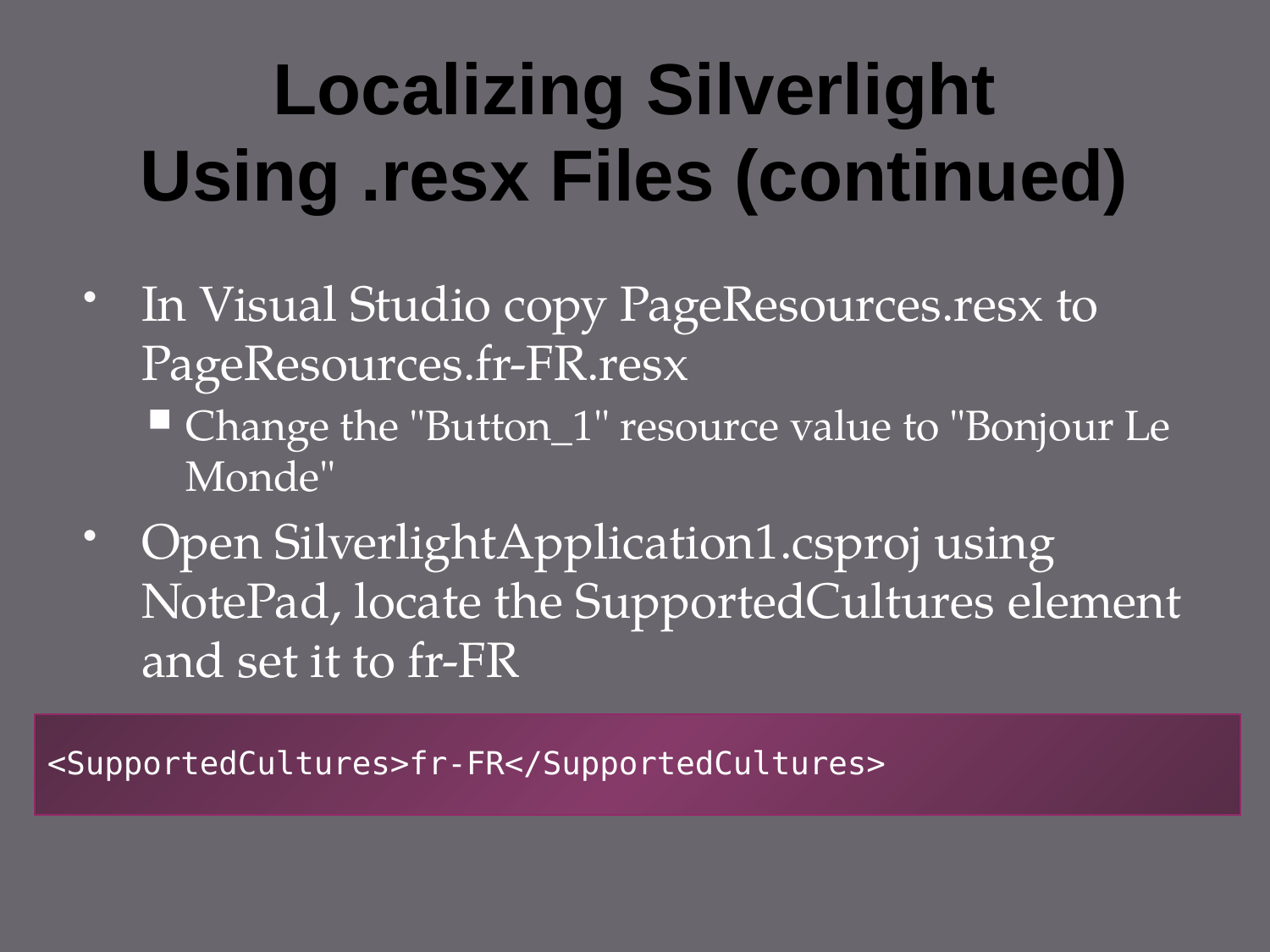

# Localizing Silverlight Using .resx Files (continued)

In Visual Studio copy PageResources.resx to PageResources.fr-FR.resx
Change the "Button_1" resource value to "Bonjour Le Monde"
Open SilverlightApplication1.csproj using NotePad, locate the SupportedCultures element and set it to fr-FR
<SupportedCultures>fr-FR</SupportedCultures>